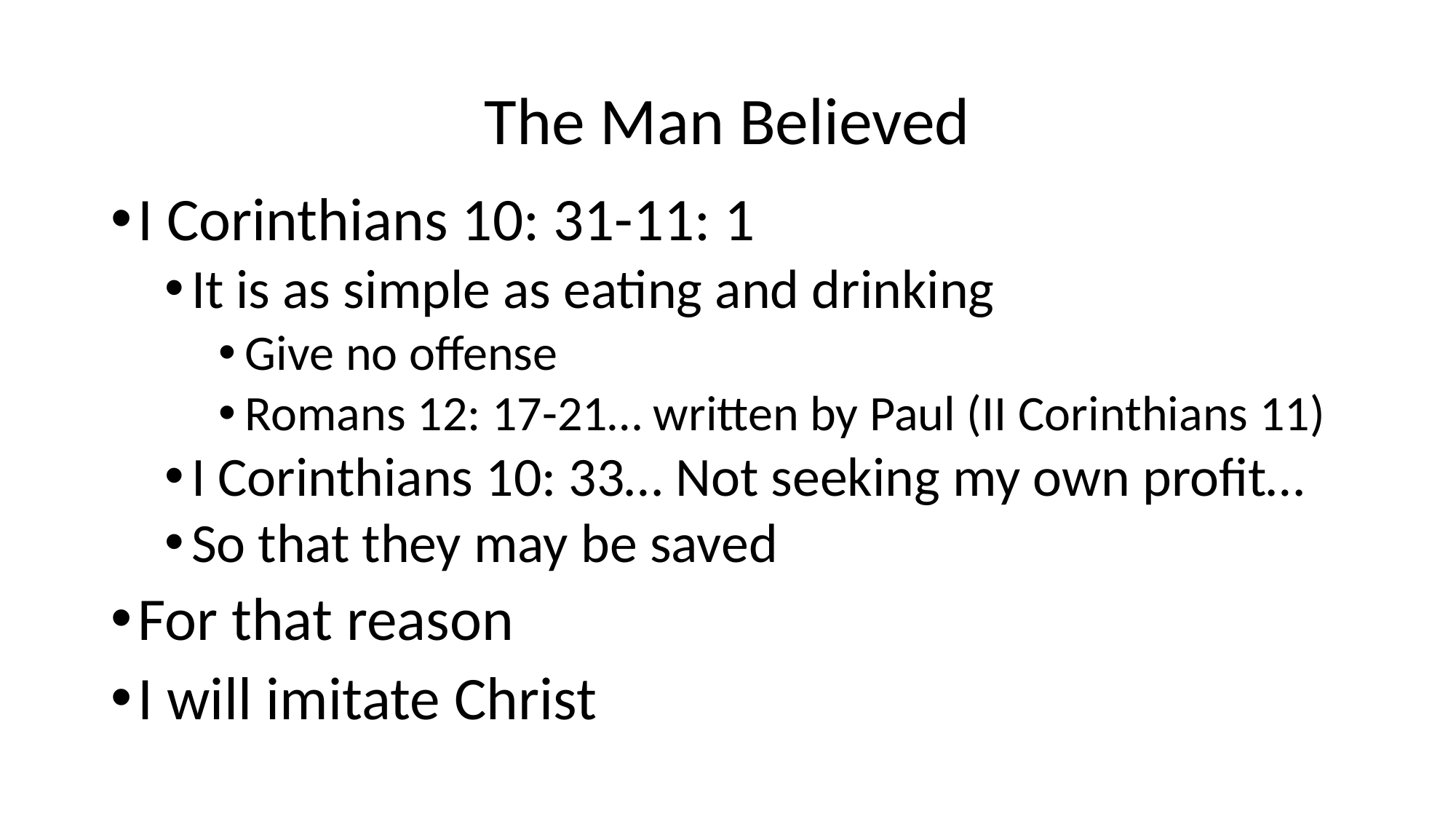

# The Man Believed
I Corinthians 10: 31-11: 1
It is as simple as eating and drinking
Give no offense
Romans 12: 17-21… written by Paul (II Corinthians 11)
I Corinthians 10: 33… Not seeking my own profit…
So that they may be saved
For that reason
I will imitate Christ